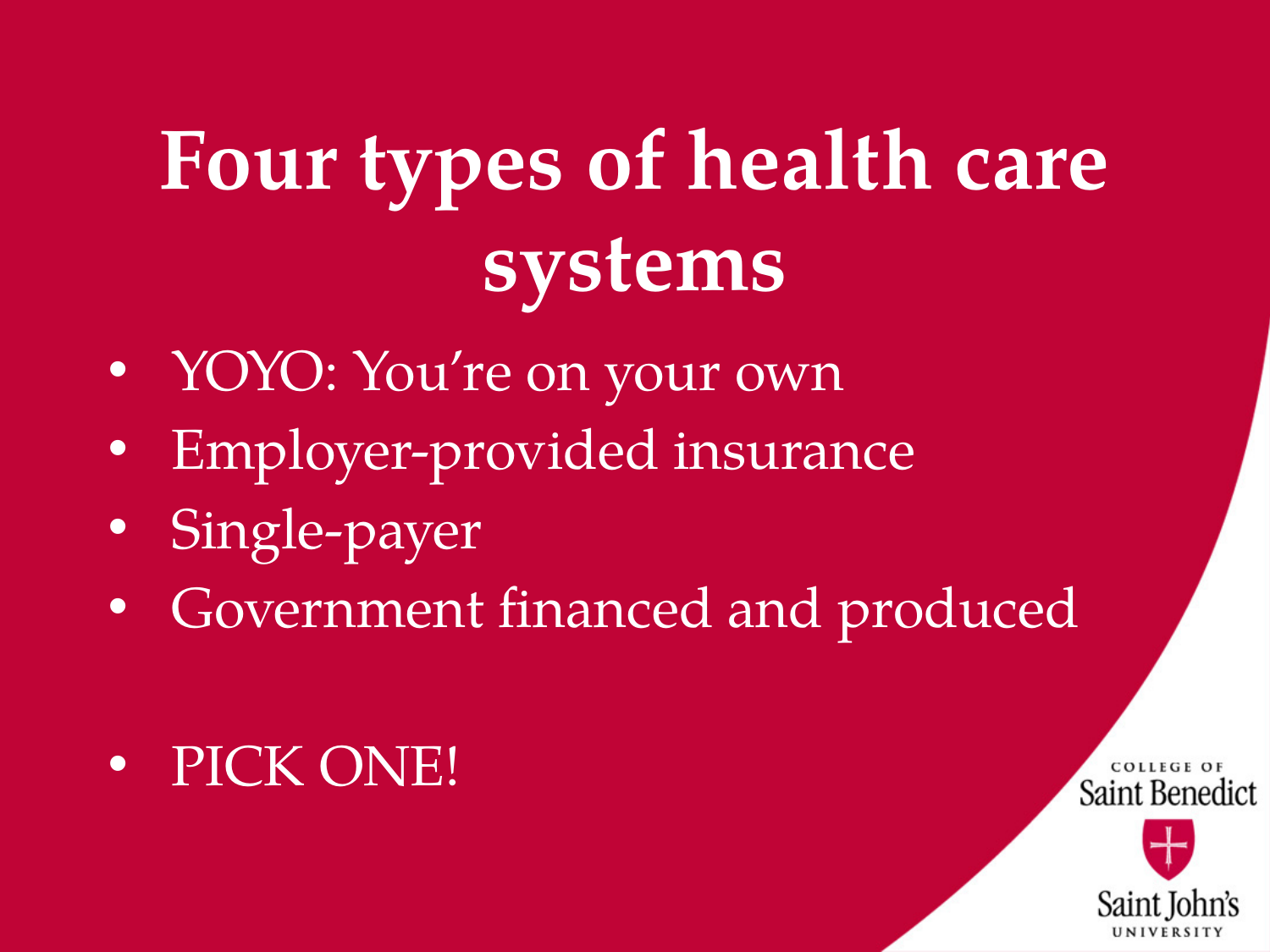

# Four types of health care systems
YOYO: You’re on your own
Employer-provided insurance
Single-payer
Government financed and produced

PICK ONE!